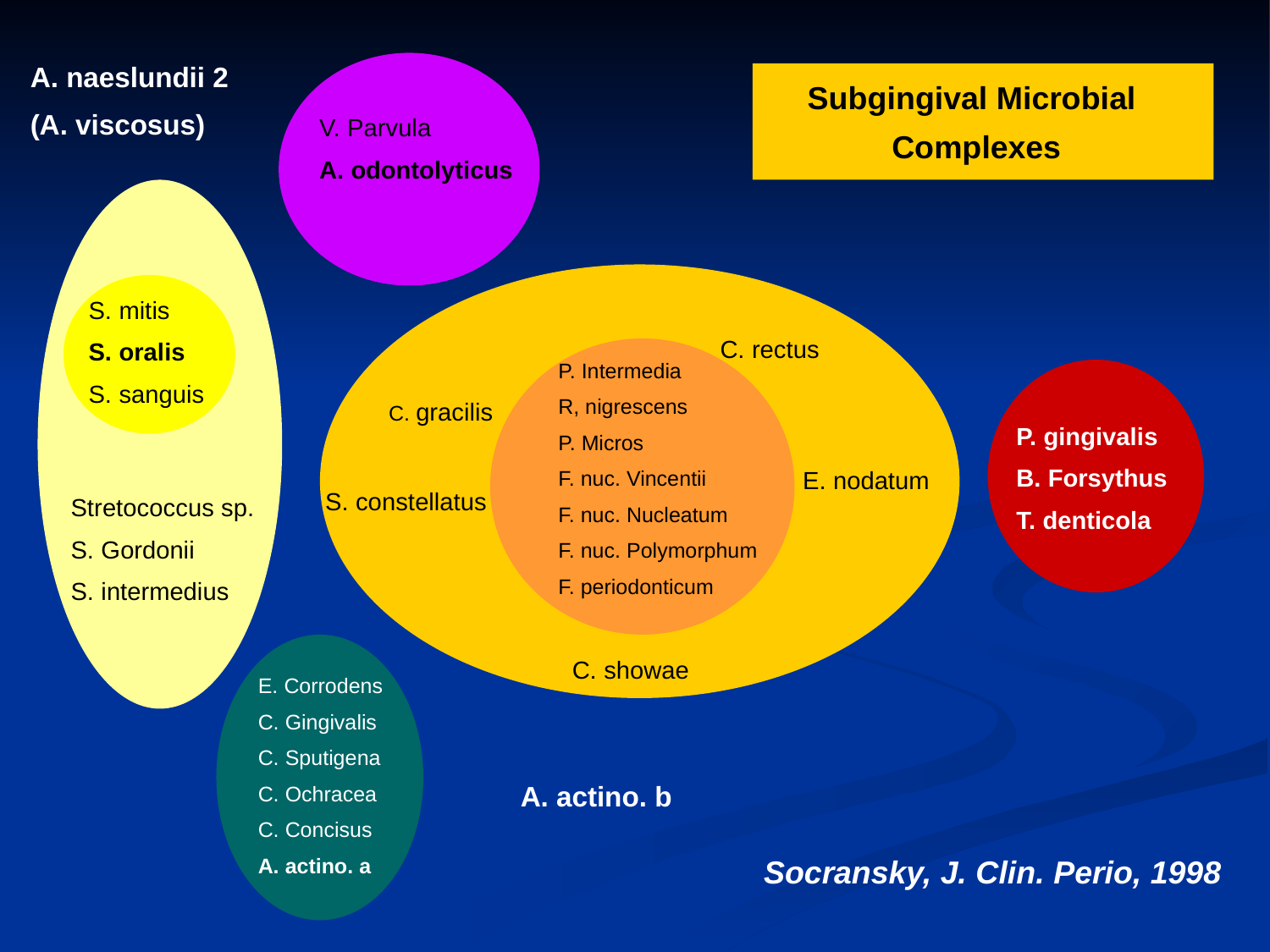

A. naeslundii 2
(A. viscosus)

Subgingival Microbial
Complexes
V. Parvula
A. odontolyticus

S. mitis
S. oralis
S. sanguis
C. rectus

P. Intermedia
R, nigrescens
P. Micros
F. nuc. Vincentii
F. nuc. Nucleatum
F. nuc. Polymorphum
F. periodonticum

C. gracilis
P. gingivalis
B. Forsythus
T. denticola
E. nodatum
S. constellatus
Stretococcus sp.
S. Gordonii
S. intermedius

C. showae
E. Corrodens
C. Gingivalis
C. Sputigena
C. Ochracea
C. Concisus
A. actino. a
A. actino. b
Socransky, J. Clin. Perio, 1998